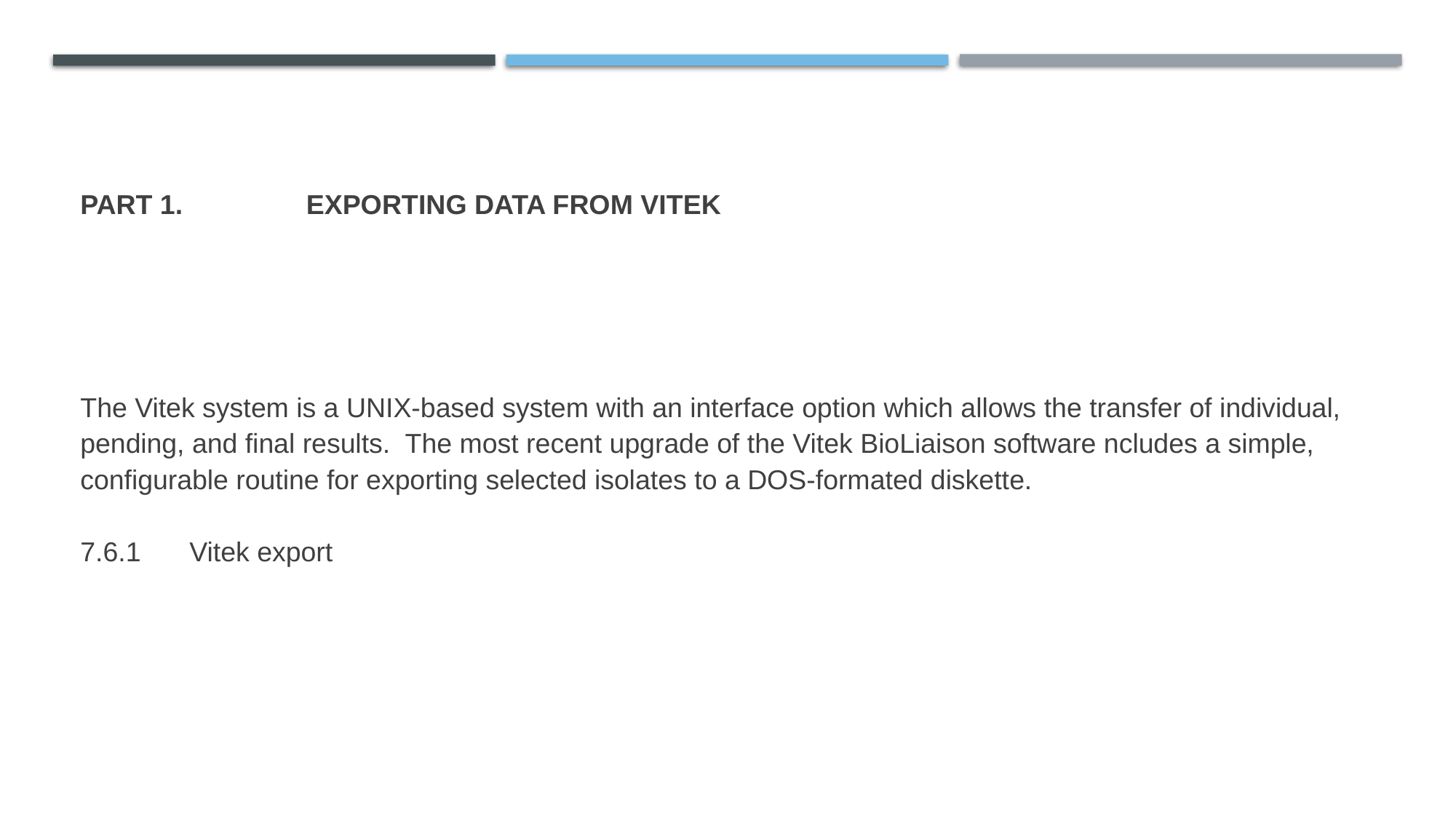

# PART 1. 	 EXPORTING DATA FROM VITEK
The Vitek system is a UNIX-based system with an interface option which allows the transfer of individual, pending, and final results.  The most recent upgrade of the Vitek BioLiaison software ncludes a simple, configurable routine for exporting selected isolates to a DOS-formated diskette.

7.6.1	Vitek export